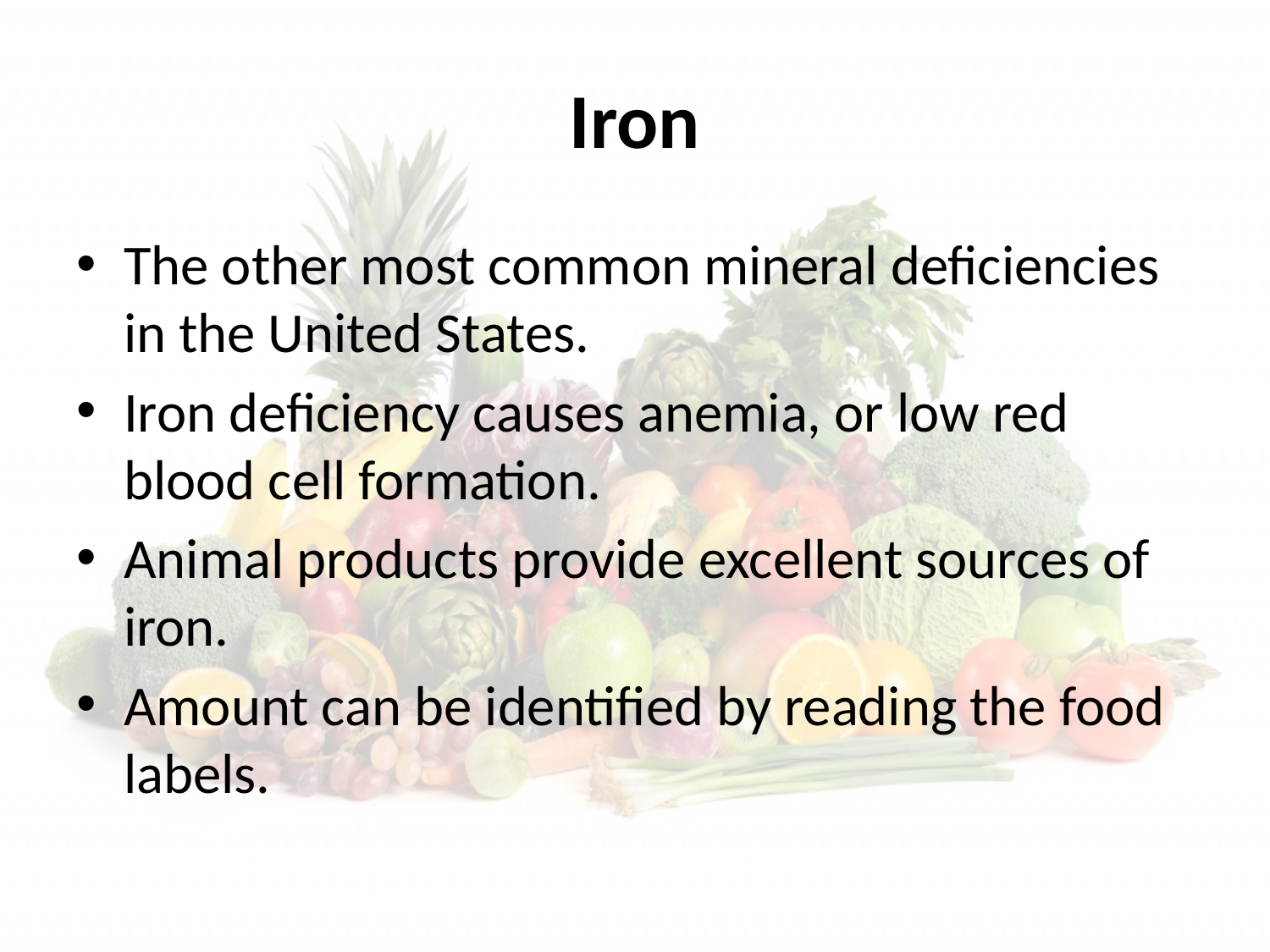

# Iron
The other most common mineral deficiencies  in the United States.
Iron deficiency causes anemia, or low red blood cell formation.
Animal products provide excellent sources of iron.
Amount can be identified by reading the food labels.